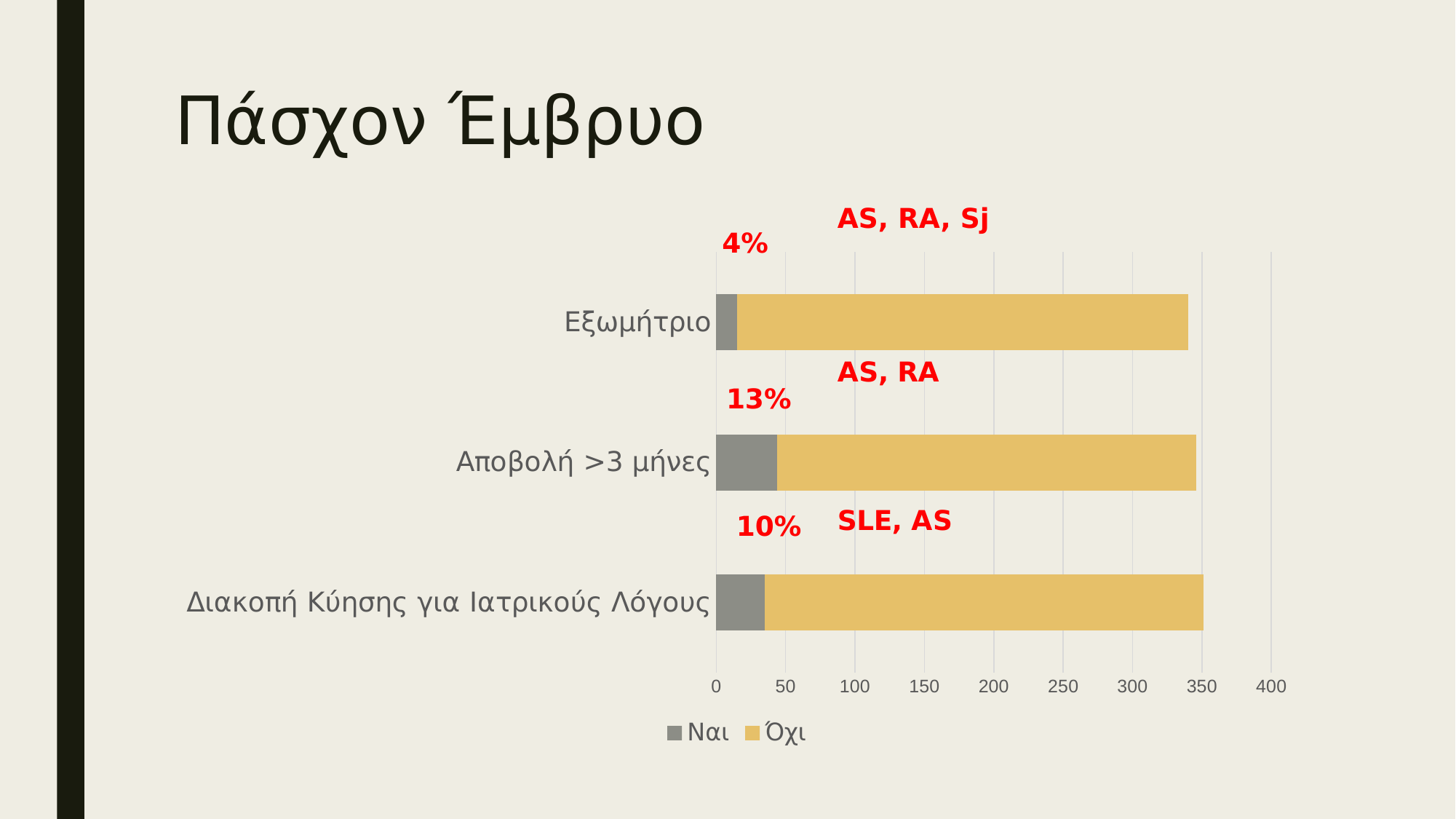

# Πάσχον Έμβρυο
AS, RA, Sj
4%

### Chart

| Category | Ναι | Όχι |
|---|---|---|
| Διακοπή Κύησης για Ιατρικούς Λόγους | 35.0 | 316.0 |
| Αποβολή >3 μήνες | 44.0 | 302.0 |
| Εξωμήτριο | 15.0 | 325.0 |
13%
10%